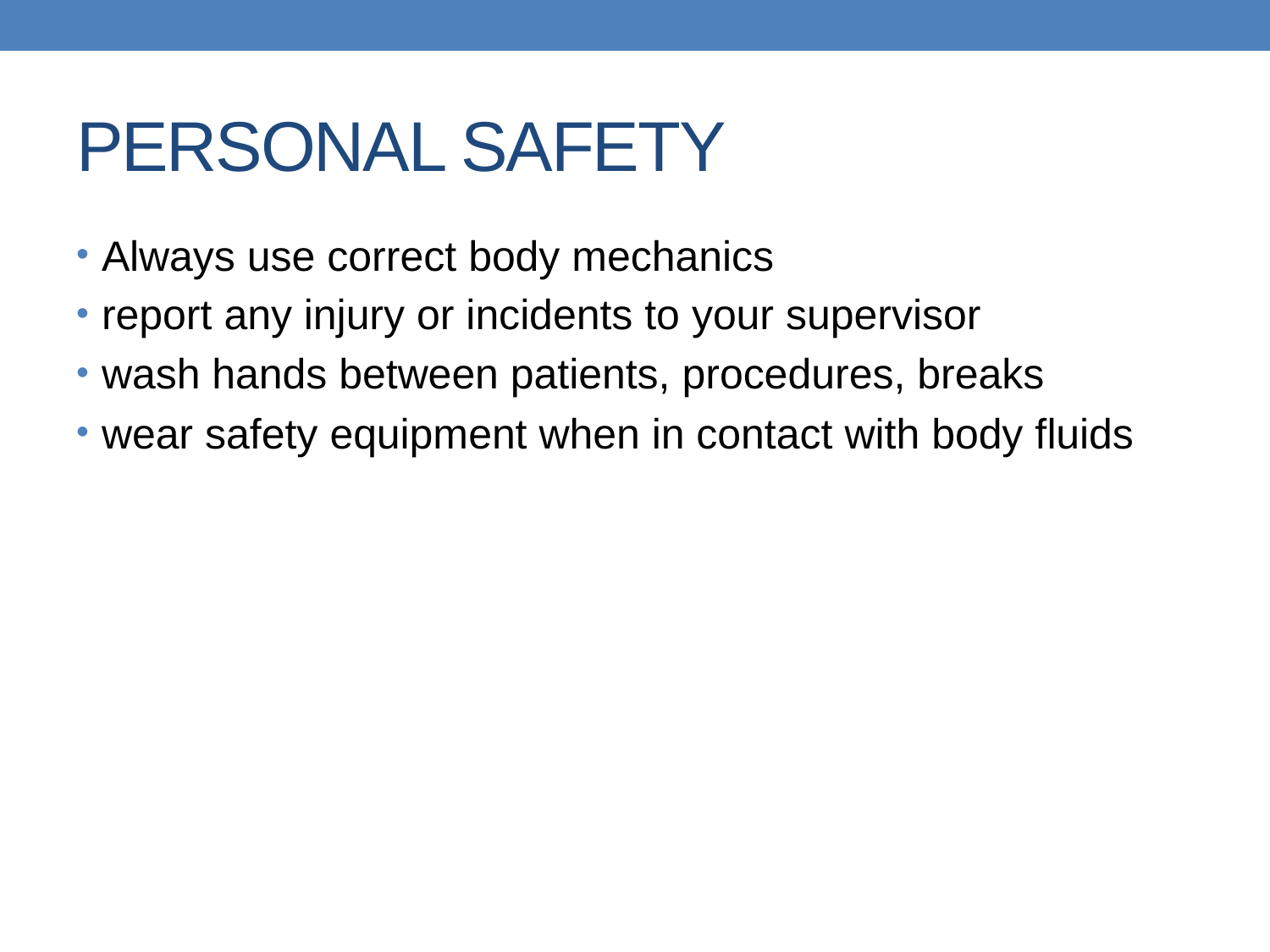

# PERSONAL SAFETY
Always use correct body mechanics
report any injury or incidents to your supervisor
wash hands between patients, procedures, breaks
wear safety equipment when in contact with body fluids